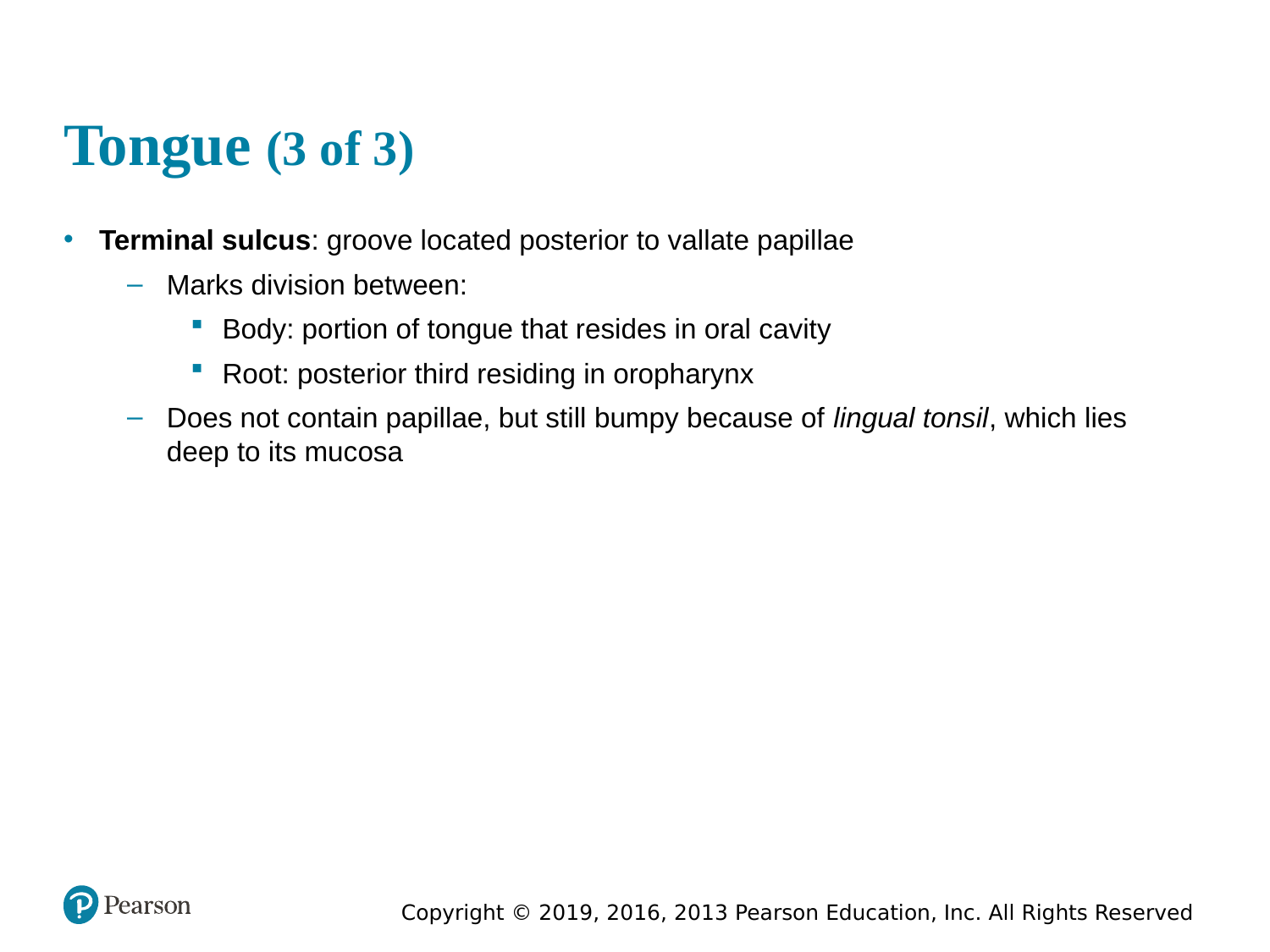

# Tongue (3 of 3)
Terminal sulcus: groove located posterior to vallate papillae
Marks division between:
Body: portion of tongue that resides in oral cavity
Root: posterior third residing in oropharynx
Does not contain papillae, but still bumpy because of lingual tonsil, which lies deep to its mucosa